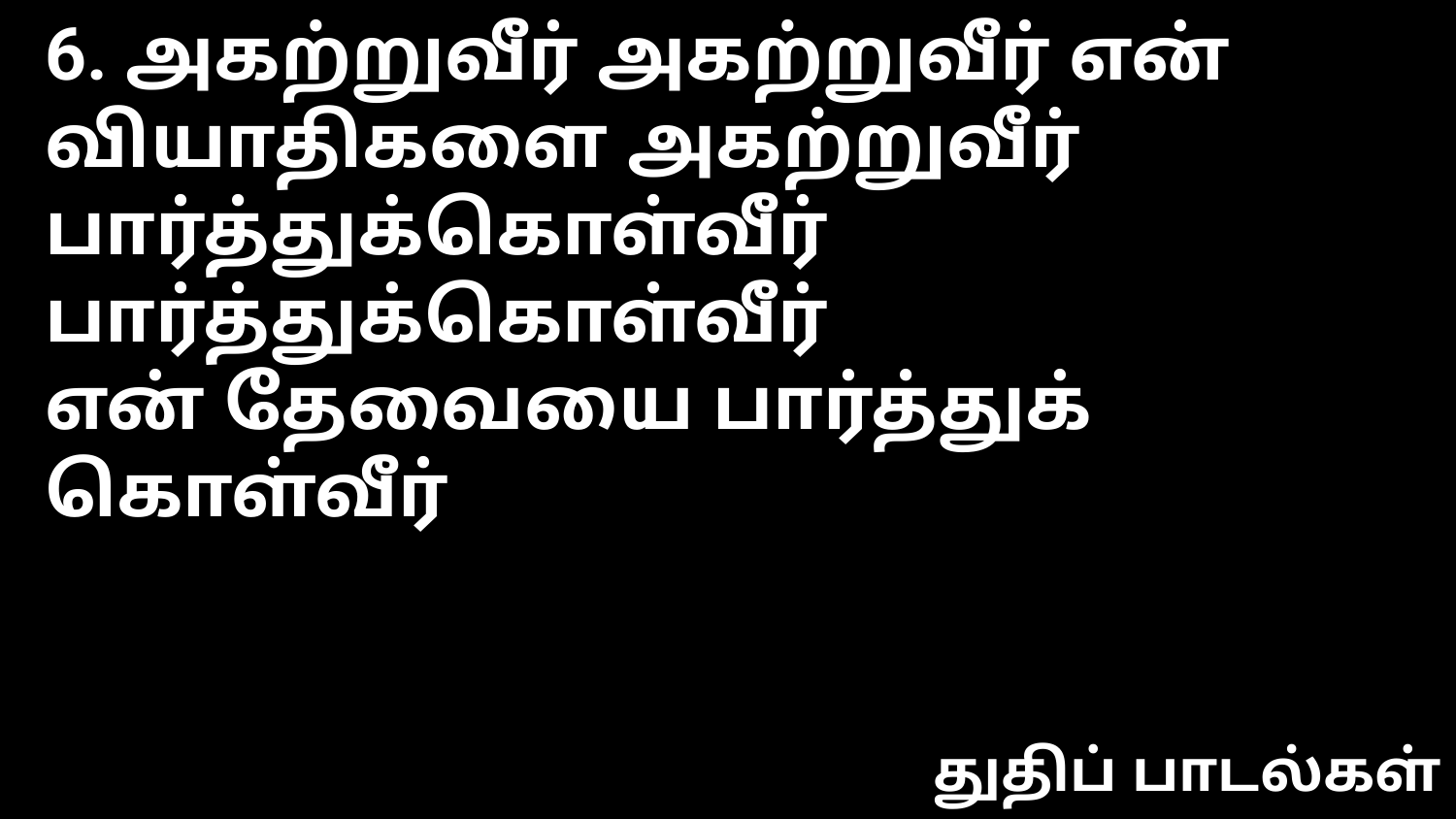

6. அகற்றுவீர் அகற்றுவீர் என் வியாதிகளை அகற்றுவீர்
பார்த்துக்கொள்வீர் பார்த்துக்கொள்வீர்
என் தேவையை பார்த்துக் கொள்வீர்

துதிப் பாடல்கள்